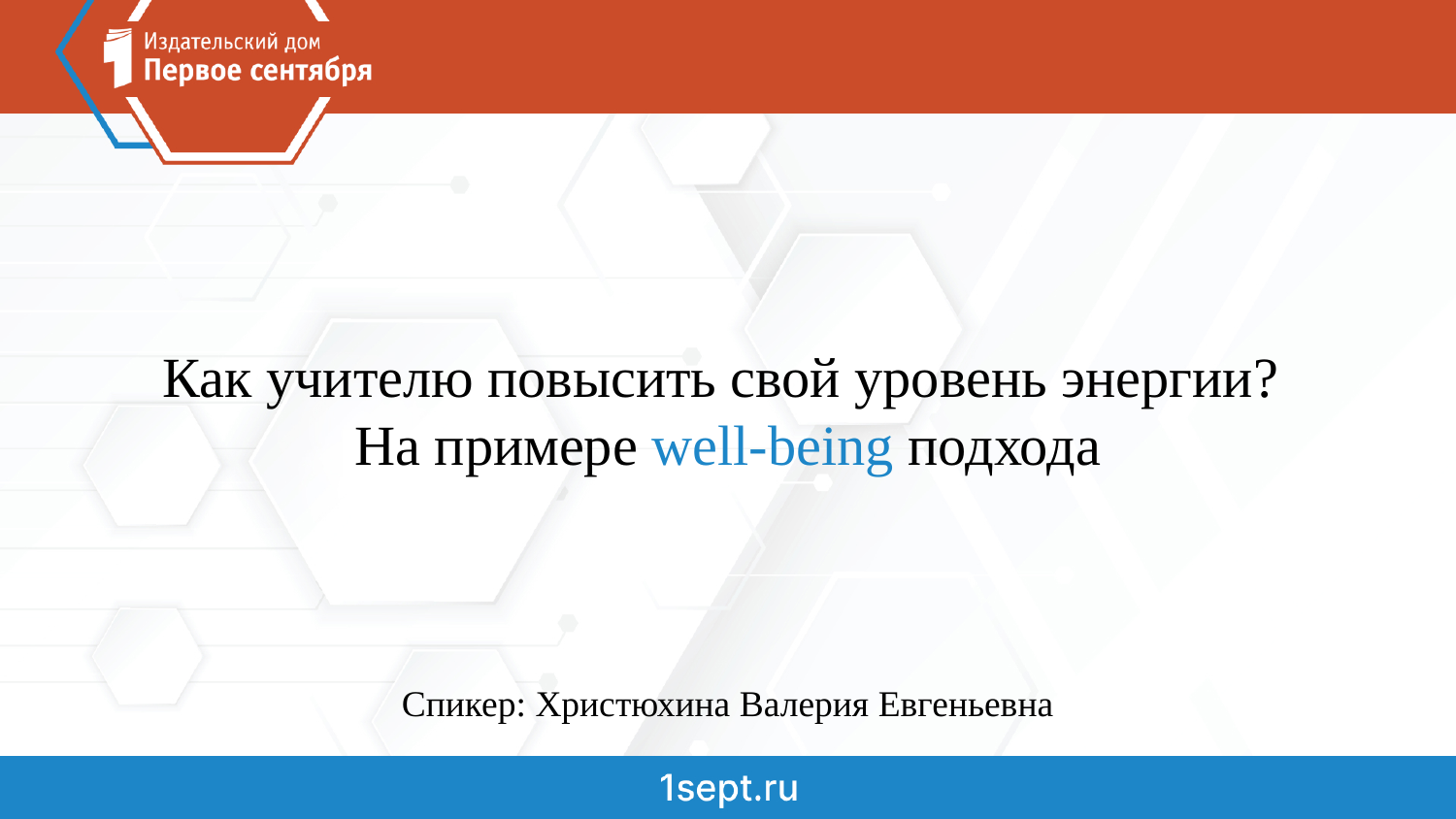

Как учителю повысить свой уровень энергии?
На примере well-being подхода
Спикер: Христюхина Валерия Евгеньевна